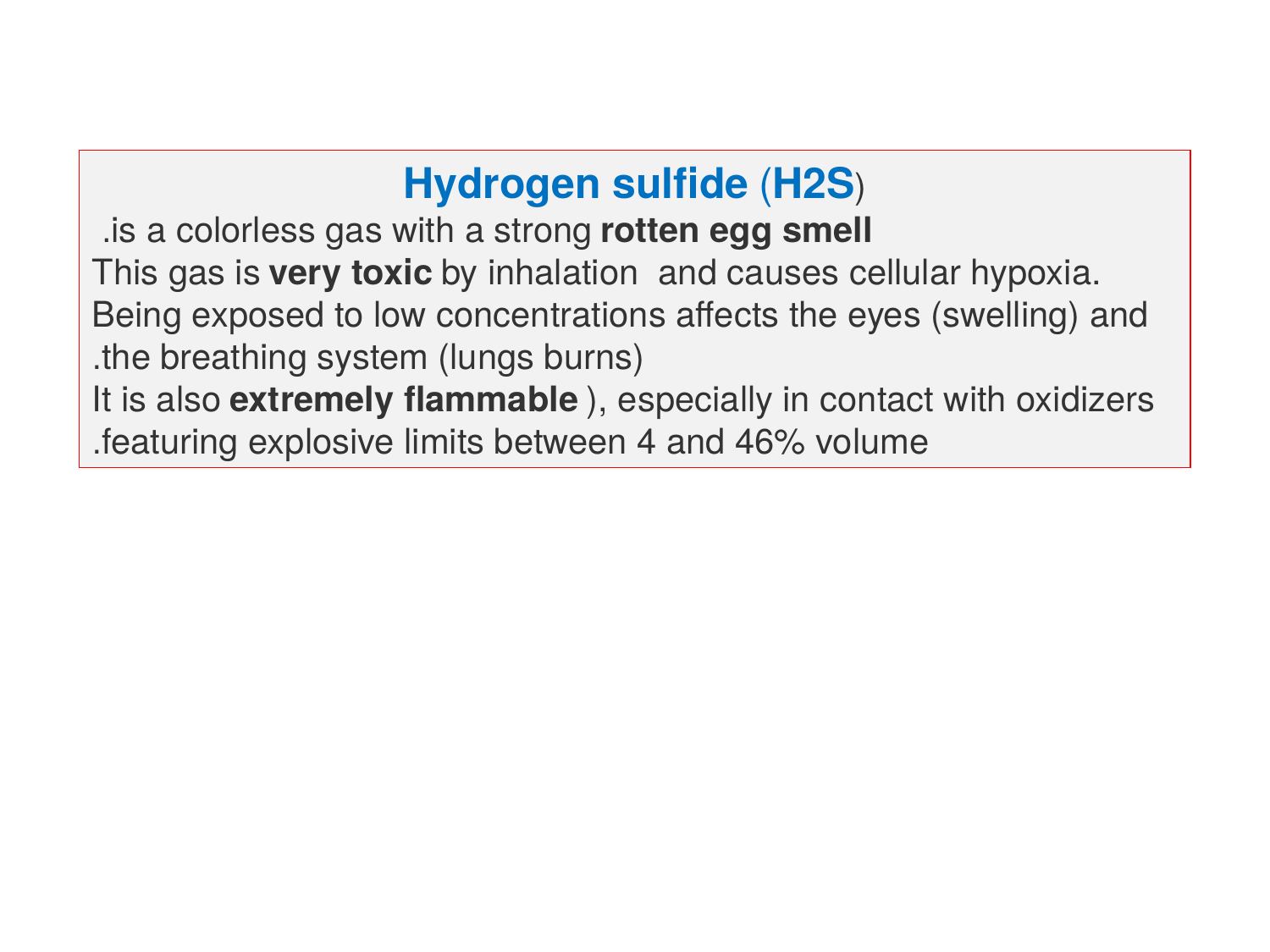

Hydrogen sulfide (H2S)
 is a colorless gas with a strong rotten egg smell.
This gas is very toxic by inhalation  and causes cellular hypoxia. Being exposed to low concentrations affects the eyes (swelling) and the breathing system (lungs burns).
 It is also extremely flammable ), especially in contact with oxidizers featuring explosive limits between 4 and 46% volume.